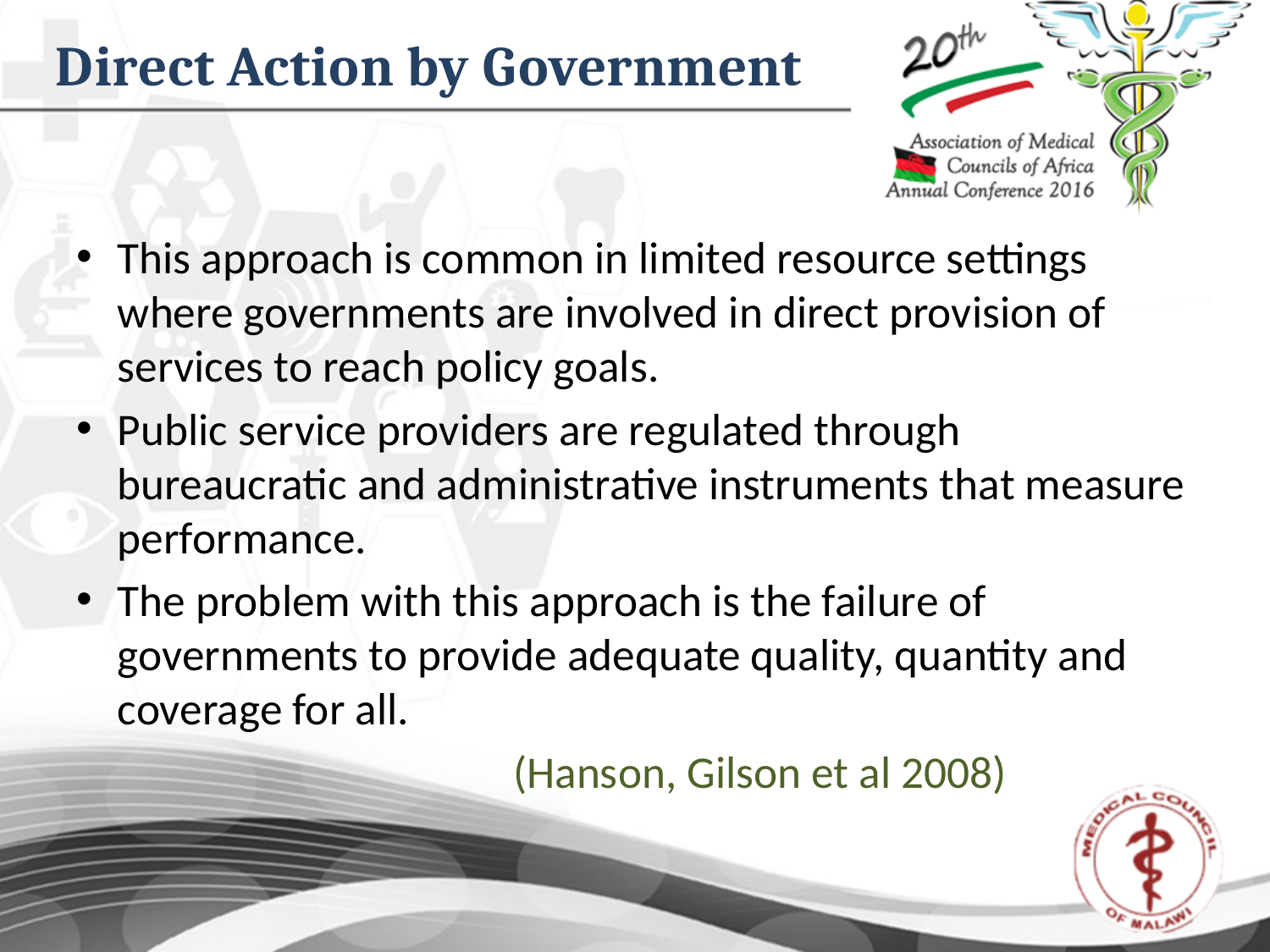

# Direct Action by Government
This approach is common in limited resource settings where governments are involved in direct provision of services to reach policy goals.
Public service providers are regulated through bureaucratic and administrative instruments that measure performance.
The problem with this approach is the failure of governments to provide adequate quality, quantity and coverage for all.
                                           (Hanson, Gilson et al 2008)